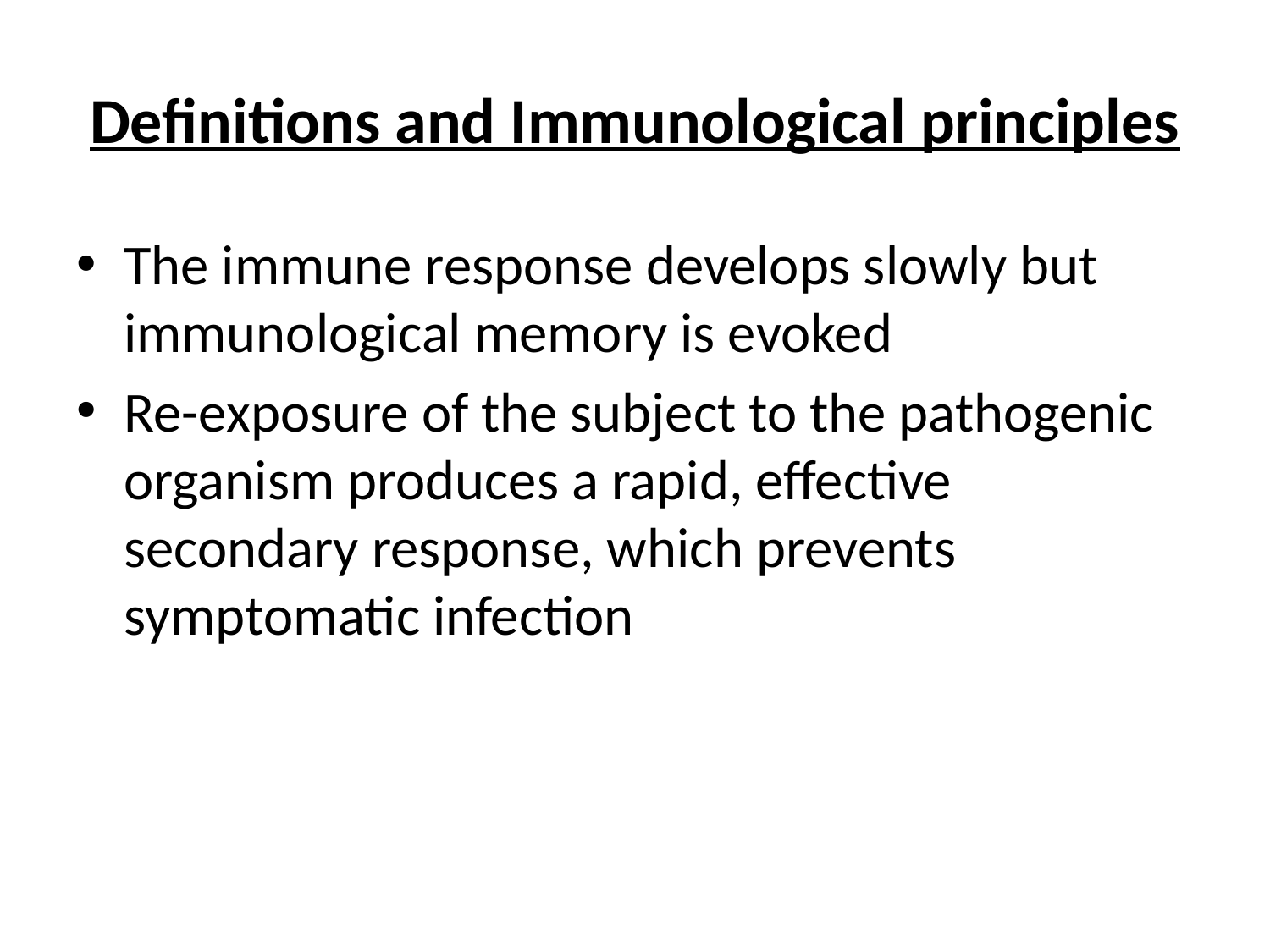

# Definitions and Immunological principles
The immune response develops slowly but immunological memory is evoked
Re-exposure of the subject to the pathogenic organism produces a rapid, effective secondary response, which prevents symptomatic infection